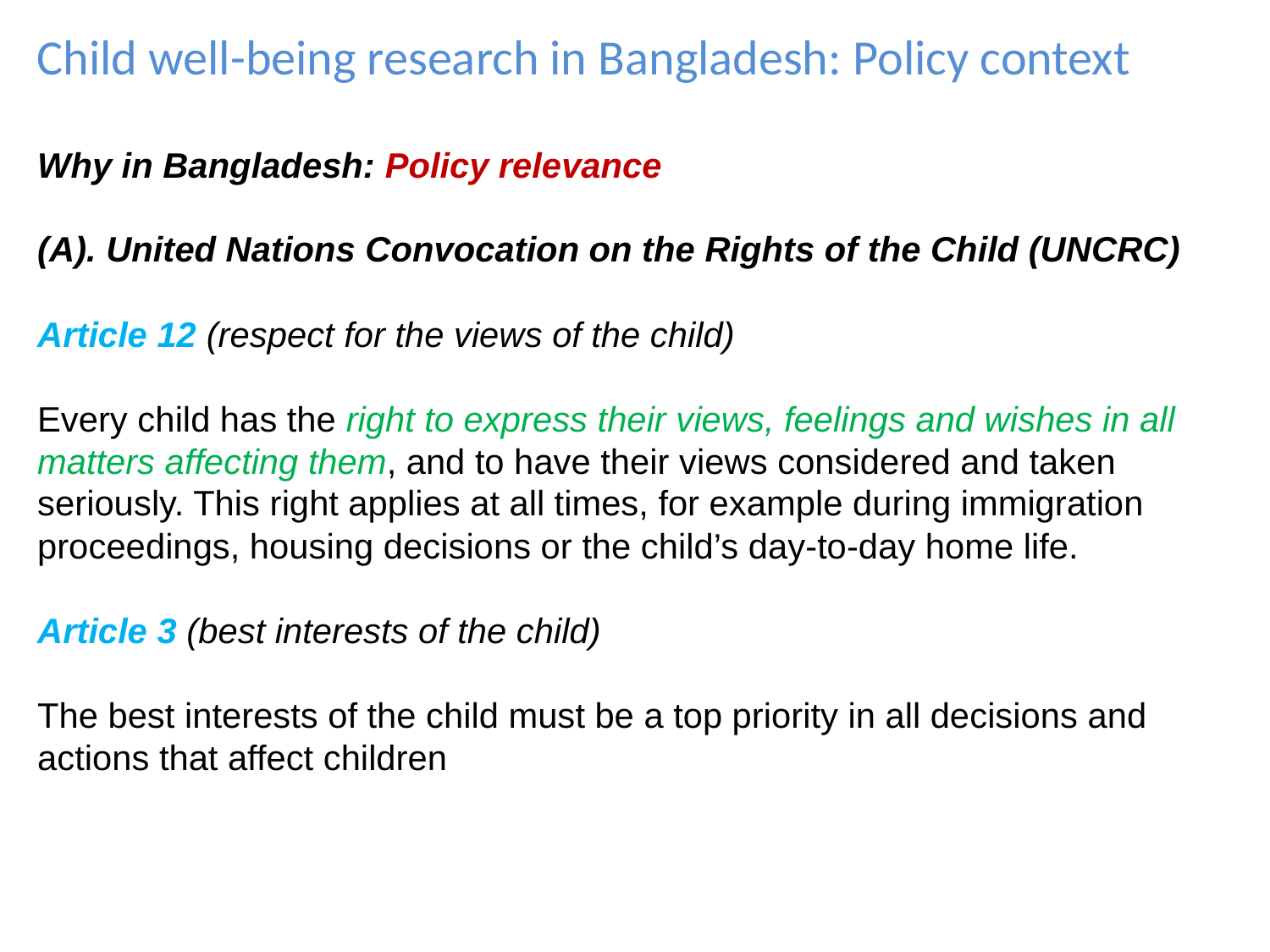

Child well-being research in Bangladesh: Policy context
Why in Bangladesh: Policy relevance

(A). United Nations Convocation on the Rights of the Child (UNCRC)

Article 12 (respect for the views of the child)

Every child has the right to express their views, feelings and wishes in all matters affecting them, and to have their views considered and taken seriously. This right applies at all times, for example during immigration proceedings, housing decisions or the child’s day-to-day home life.

Article 3 (best interests of the child)

The best interests of the child must be a top priority in all decisions and actions that affect children